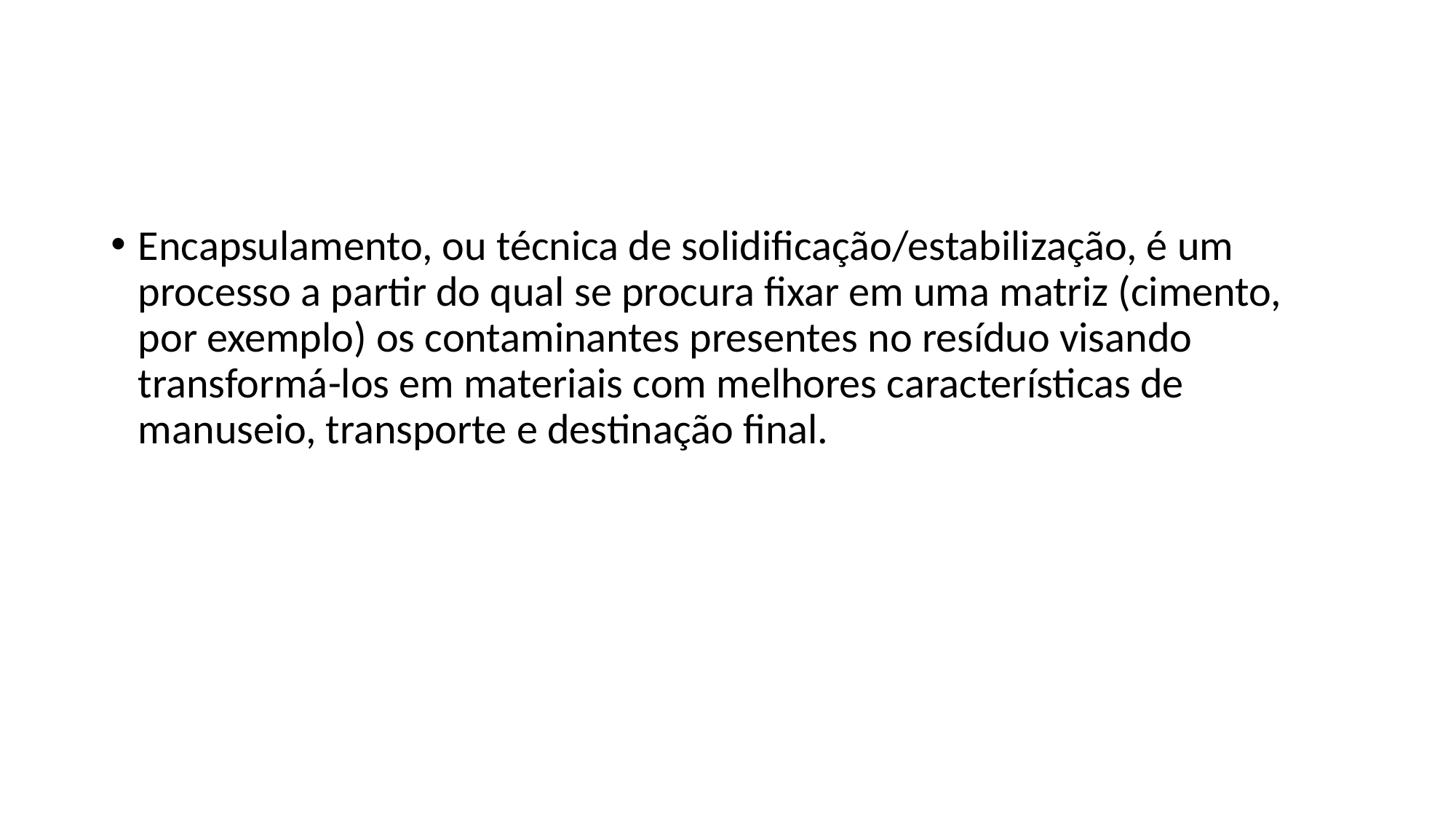

Encapsulamento, ou técnica de solidificação/estabilização, é um processo a partir do qual se procura fixar em uma matriz (cimento, por exemplo) os contaminantes presentes no resíduo visando transformá-los em materiais com melhores características de manuseio, transporte e destinação final.